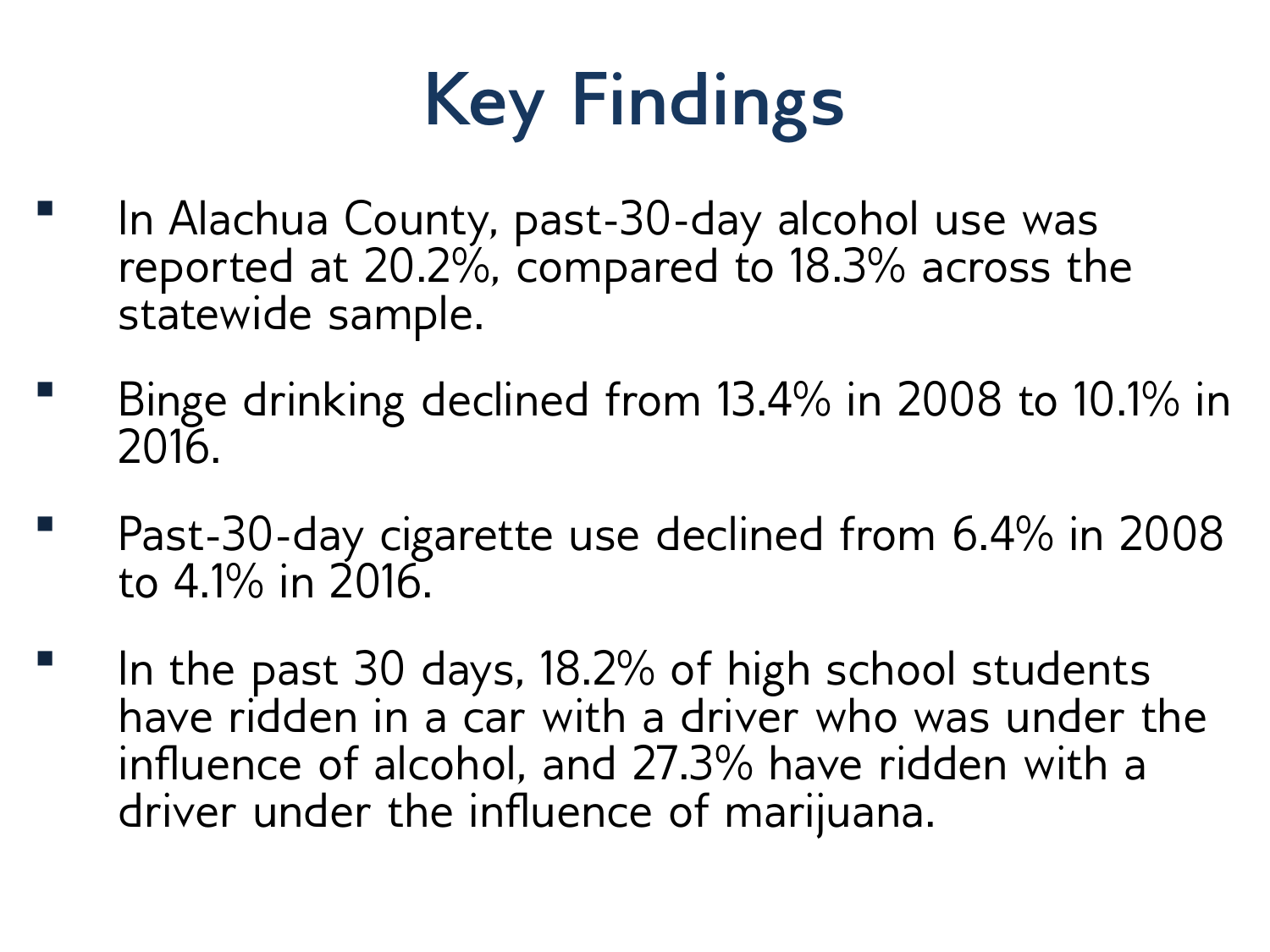

Key Findings
In Alachua County, past-30-day alcohol use was reported at 20.2%, compared to 18.3% across the statewide sample.
Binge drinking declined from 13.4% in 2008 to 10.1% in 2016.
Past-30-day cigarette use declined from 6.4% in 2008 to 4.1% in 2016.
In the past 30 days, 18.2% of high school students have ridden in a car with a driver who was under the influence of alcohol, and 27.3% have ridden with a driver under the influence of marijuana.